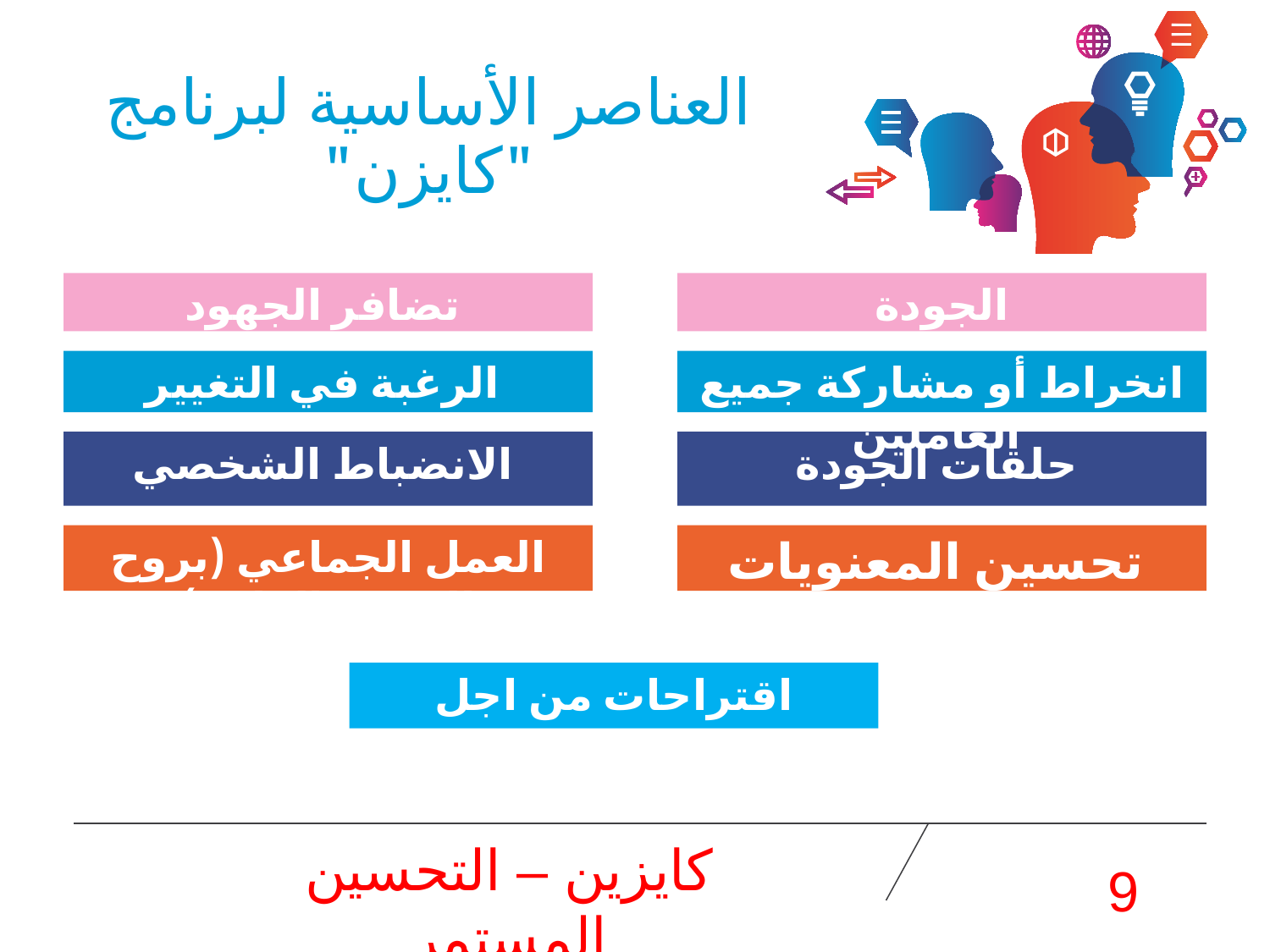

# العناصر الأساسية لبرنامج "كايزن"
تضافر الجهود
الجودة
الرغبة في التغيير
انخراط أو مشاركة جميع العاملين
الانضباط الشخصي
حلقات الجودة
العمل الجماعي (بروح الفريق الواحد)
تحسين المعنويات
اقتراحات من اجل التحسينات
كايزين – التحسين المستمر
9